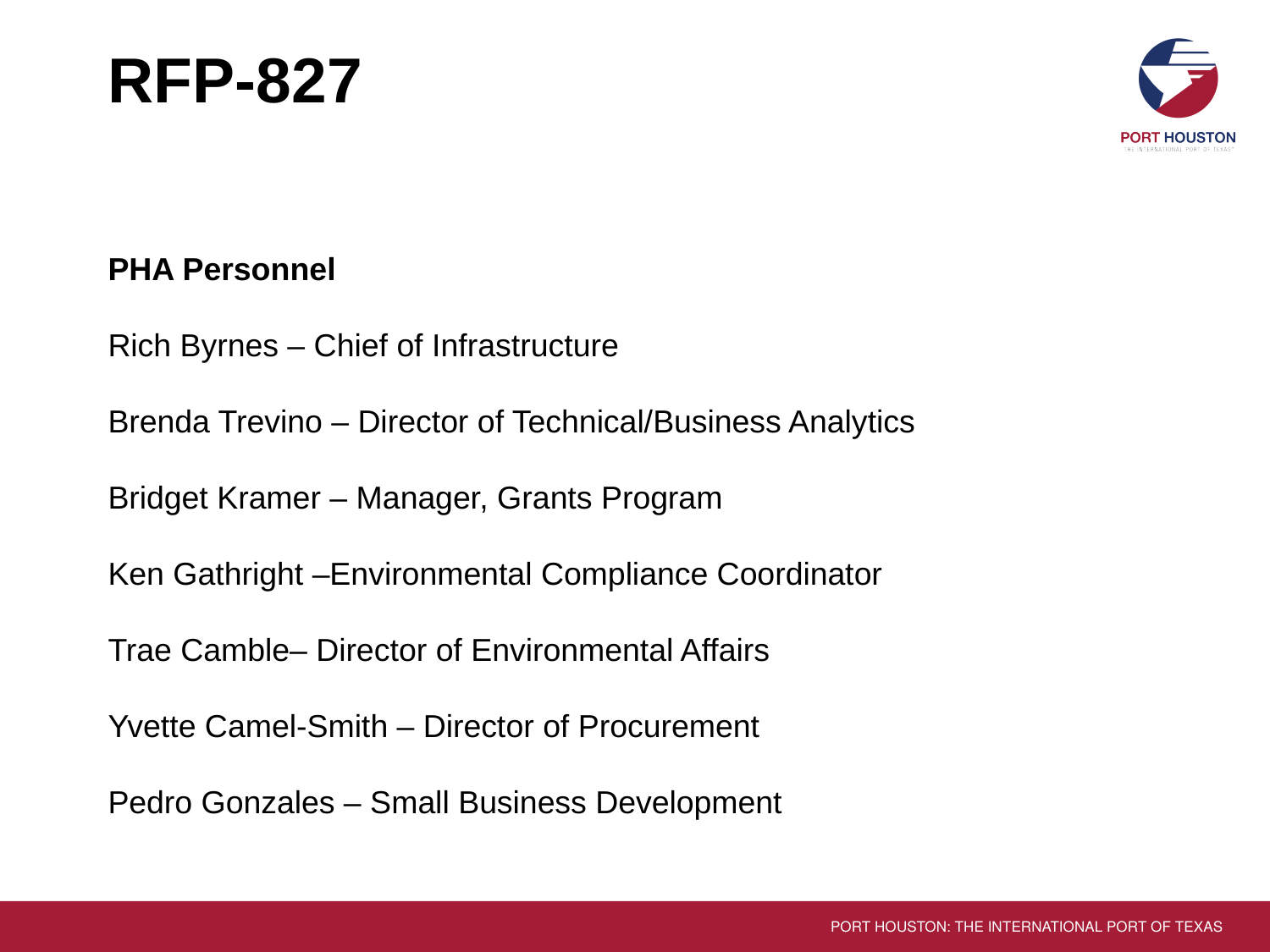

# RFP-827
PHA Personnel
Rich Byrnes – Chief of Infrastructure
Brenda Trevino – Director of Technical/Business Analytics
Bridget Kramer – Manager, Grants Program
Ken Gathright –Environmental Compliance Coordinator
Trae Camble– Director of Environmental Affairs
Yvette Camel-Smith – Director of Procurement
Pedro Gonzales – Small Business Development